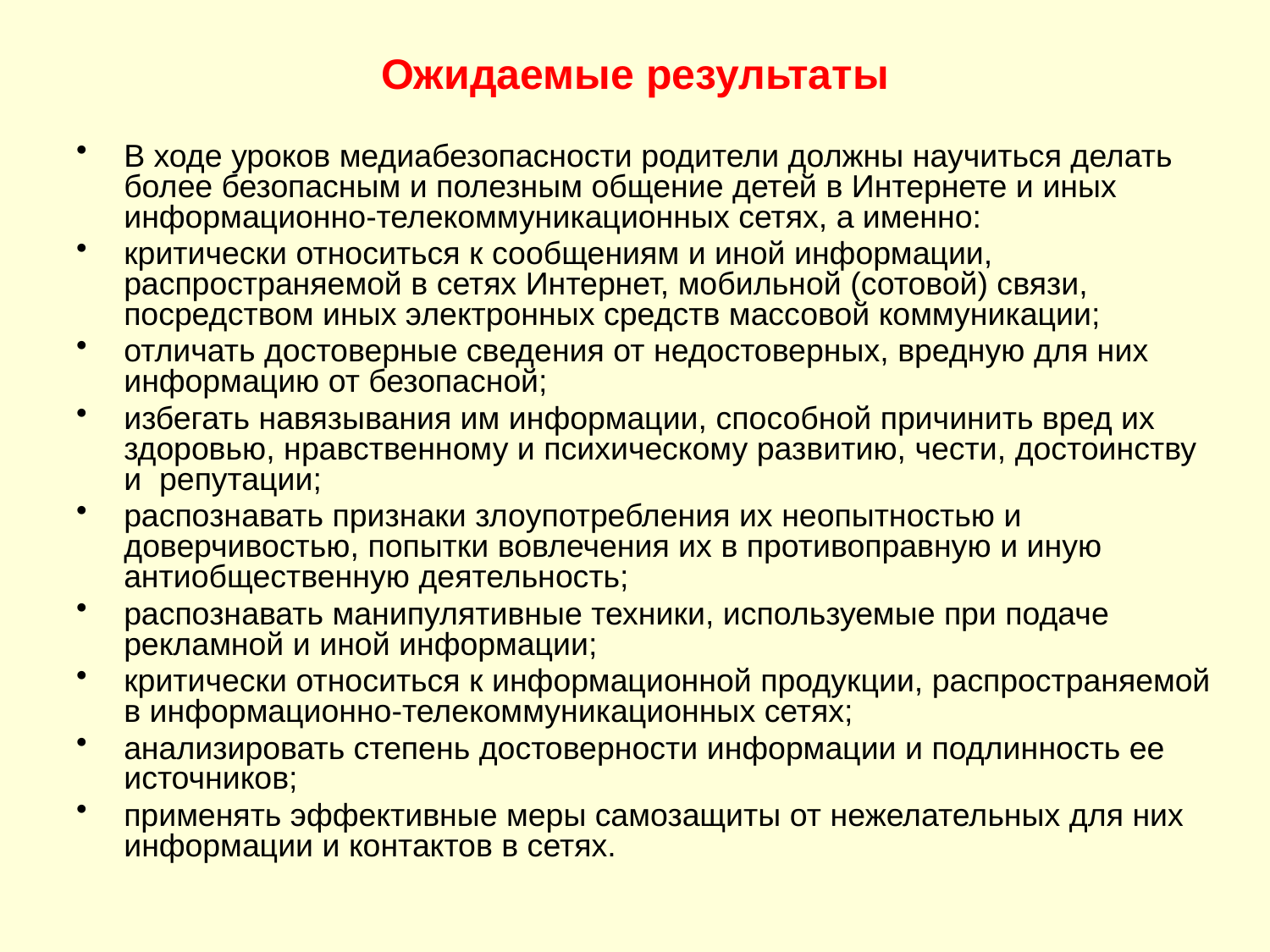

# Ожидаемые результаты
В ходе уроков медиабезопасности родители должны научиться делать более безопасным и полезным общение детей в Интернете и иных информационно-телекоммуникационных сетях, а именно:
критически относиться к сообщениям и иной информации, распространяемой в сетях Интернет, мобильной (сотовой) связи, посредством иных электронных средств массовой коммуникации;
отличать достоверные сведения от недостоверных, вредную для них информацию от безопасной;
избегать навязывания им информации, способной причинить вред их здоровью, нравственному и психическому развитию, чести, достоинству и  репутации;
распознавать признаки злоупотребления их неопытностью и доверчивостью, попытки вовлечения их в противоправную и иную антиобщественную деятельность;
распознавать манипулятивные техники, используемые при подаче рекламной и иной информации;
критически относиться к информационной продукции, распространяемой в информационно-телекоммуникационных сетях;
анализировать степень достоверности информации и подлинность ее источников;
применять эффективные меры самозащиты от нежелательных для них информации и контактов в сетях.